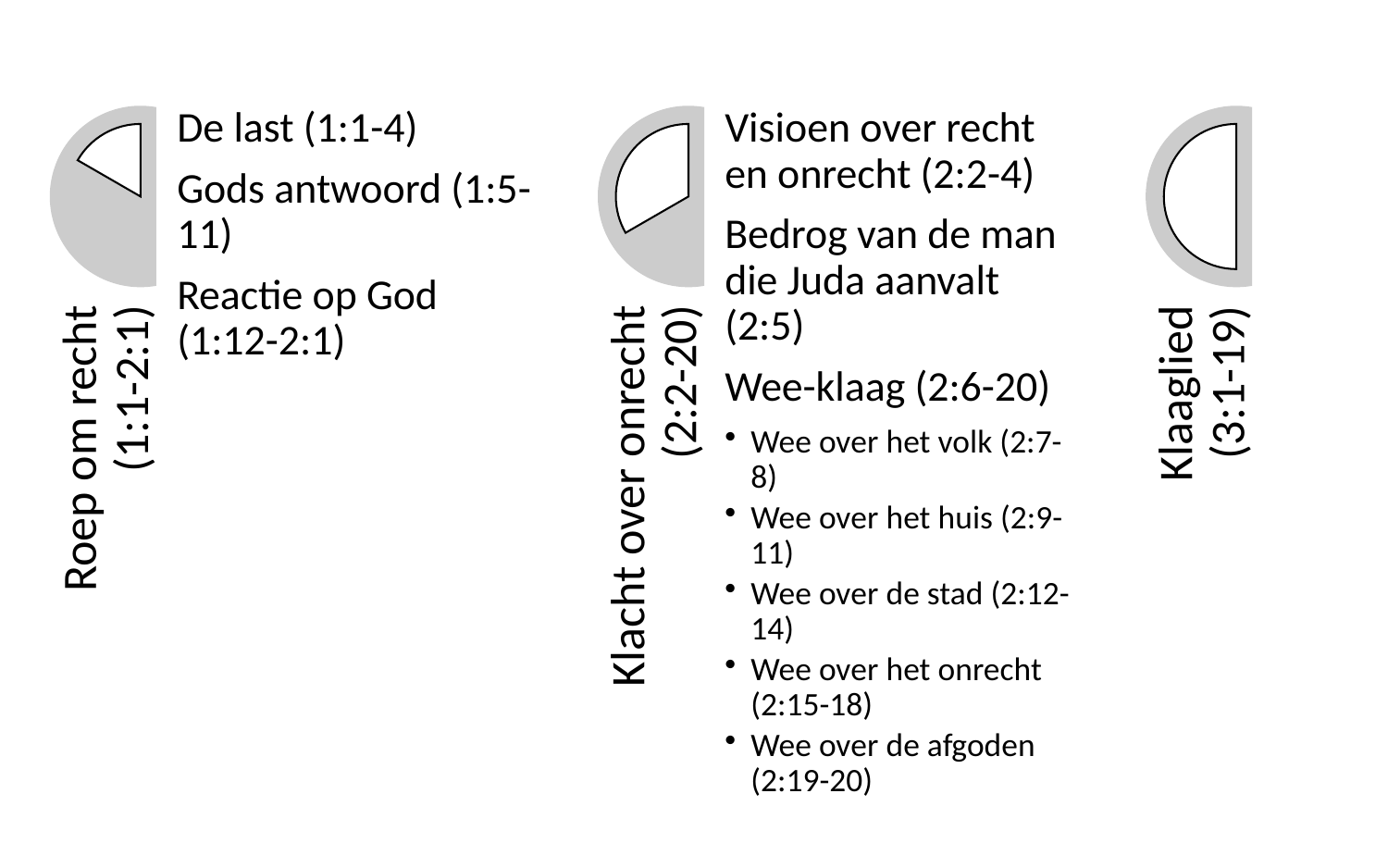

Roep om recht
(1:1-2:1)
De last (1:1-4)
Gods antwoord (1:5-11)
Reactie op God (1:12-2:1)
Klacht over onrecht
(2:2-20)
Visioen over recht en onrecht (2:2-4)
Bedrog van de man die Juda aanvalt (2:5)
Wee-klaag (2:6-20)
Wee over het volk (2:7-8)
Wee over het huis (2:9-11)
Wee over de stad (2:12-14)
Wee over het onrecht (2:15-18)
Wee over de afgoden (2:19-20)
Klaaglied
(3:1-19)